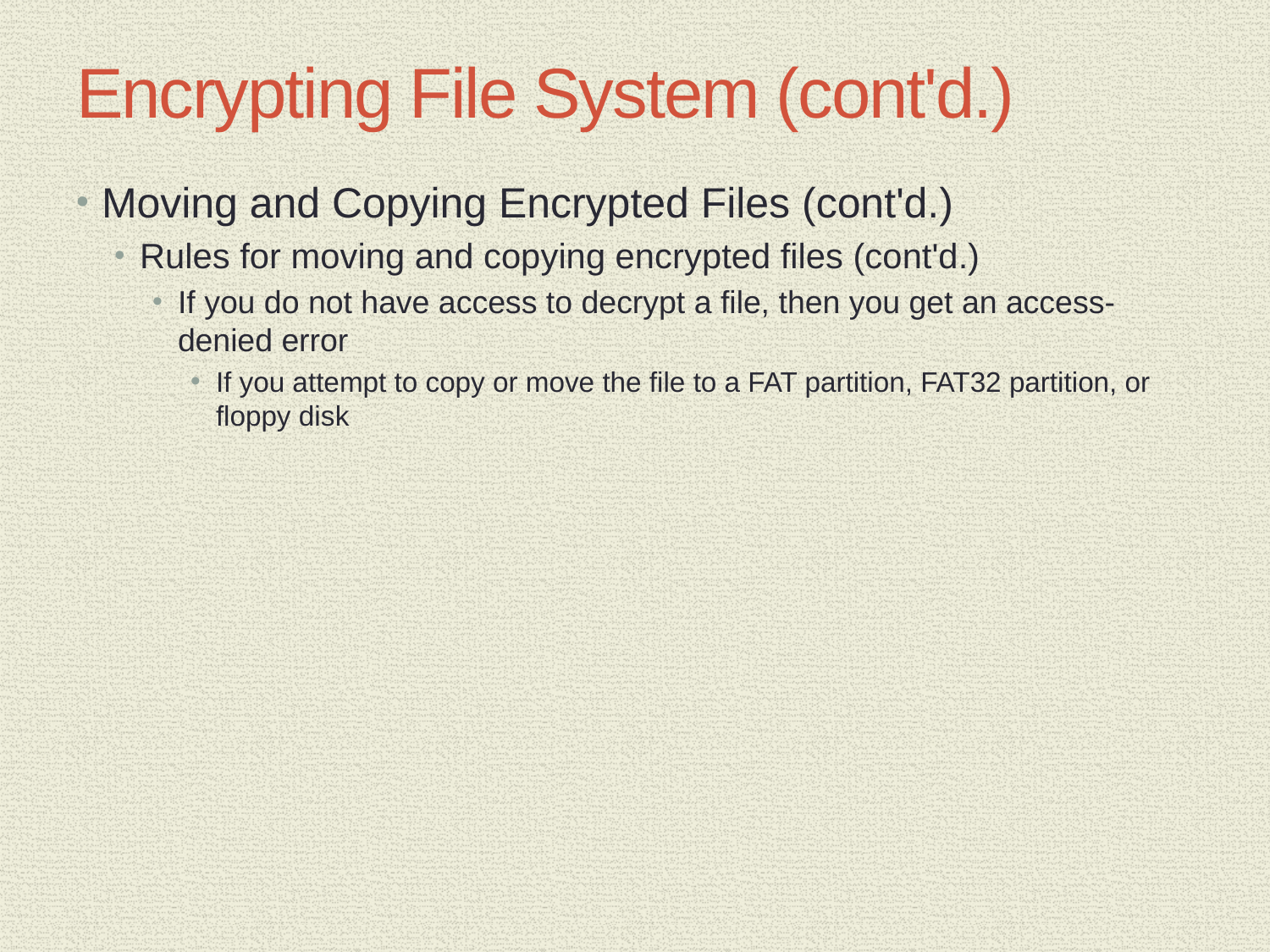

# Encrypting File System (cont'd.)
Moving and Copying Encrypted Files (cont'd.)
Rules for moving and copying encrypted files (cont'd.)
If you do not have access to decrypt a file, then you get an access-denied error
If you attempt to copy or move the file to a FAT partition, FAT32 partition, or floppy disk